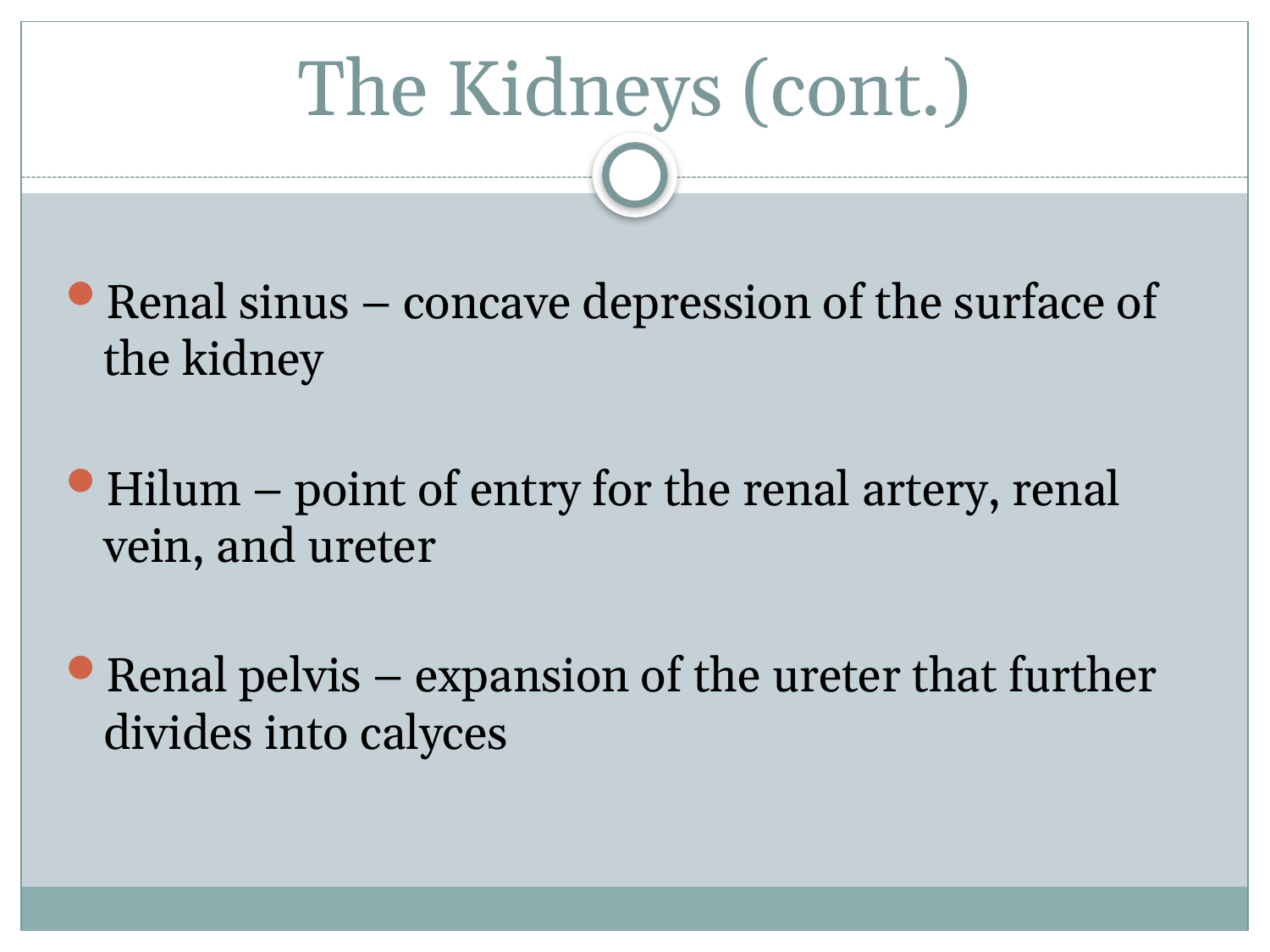

# The Kidneys (cont.)
Renal sinus – concave depression of the surface of the kidney

Hilum – point of entry for the renal artery, renal vein, and ureter

Renal pelvis – expansion of the ureter that further divides into calyces